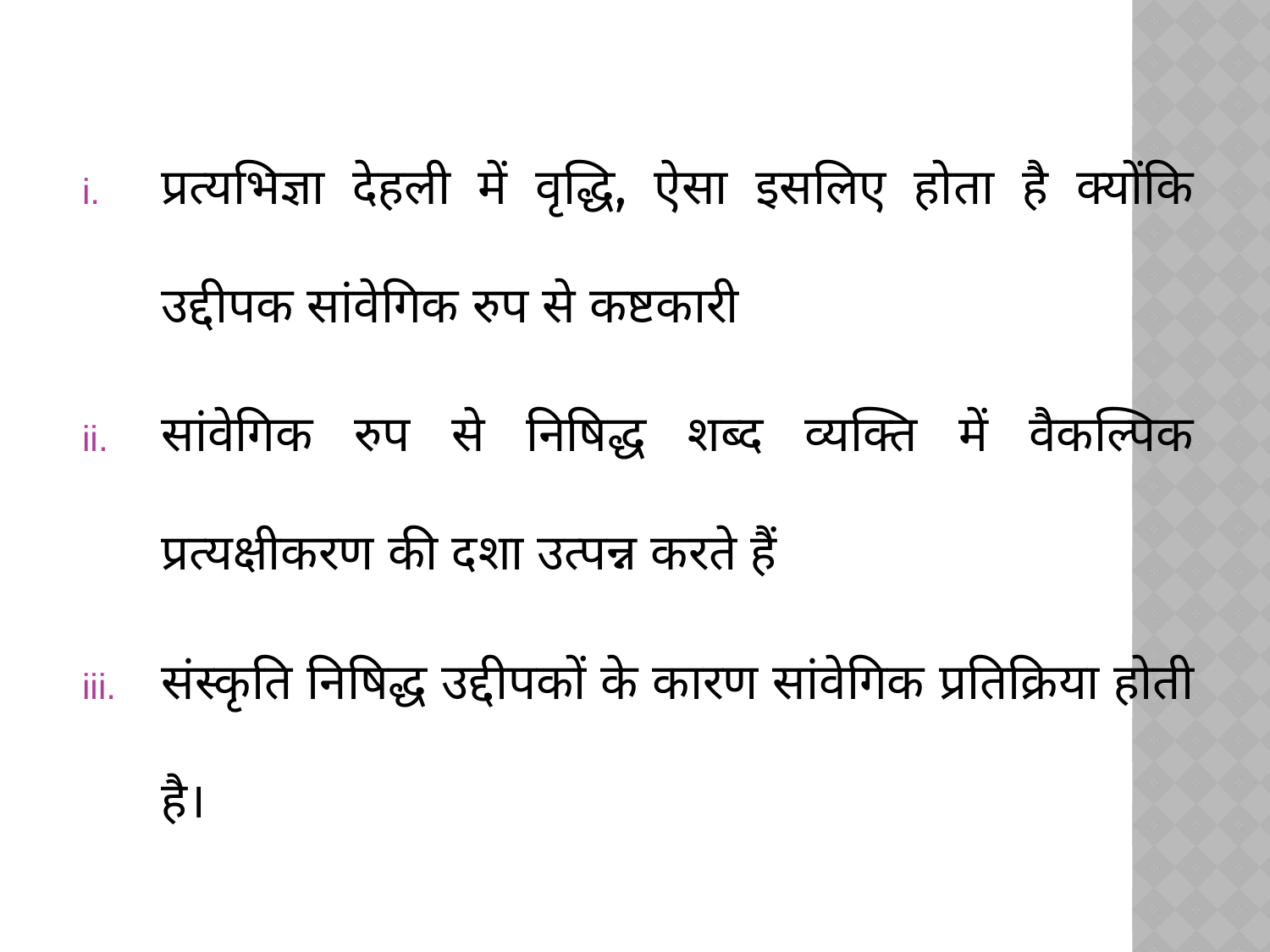

प्रत्यभिज्ञा देहली में वृद्धि, ऐसा इसलिए होता है क्योंकि उद्दीपक सांवेगिक रुप से कष्टकारी
सांवेगिक रुप से निषिद्ध शब्द व्यक्ति में वैकल्पिक प्रत्यक्षीकरण की दशा उत्पन्न करते हैं
संस्कृति निषिद्ध उद्दीपकों के कारण सांवेगिक प्रतिक्रिया होती है।